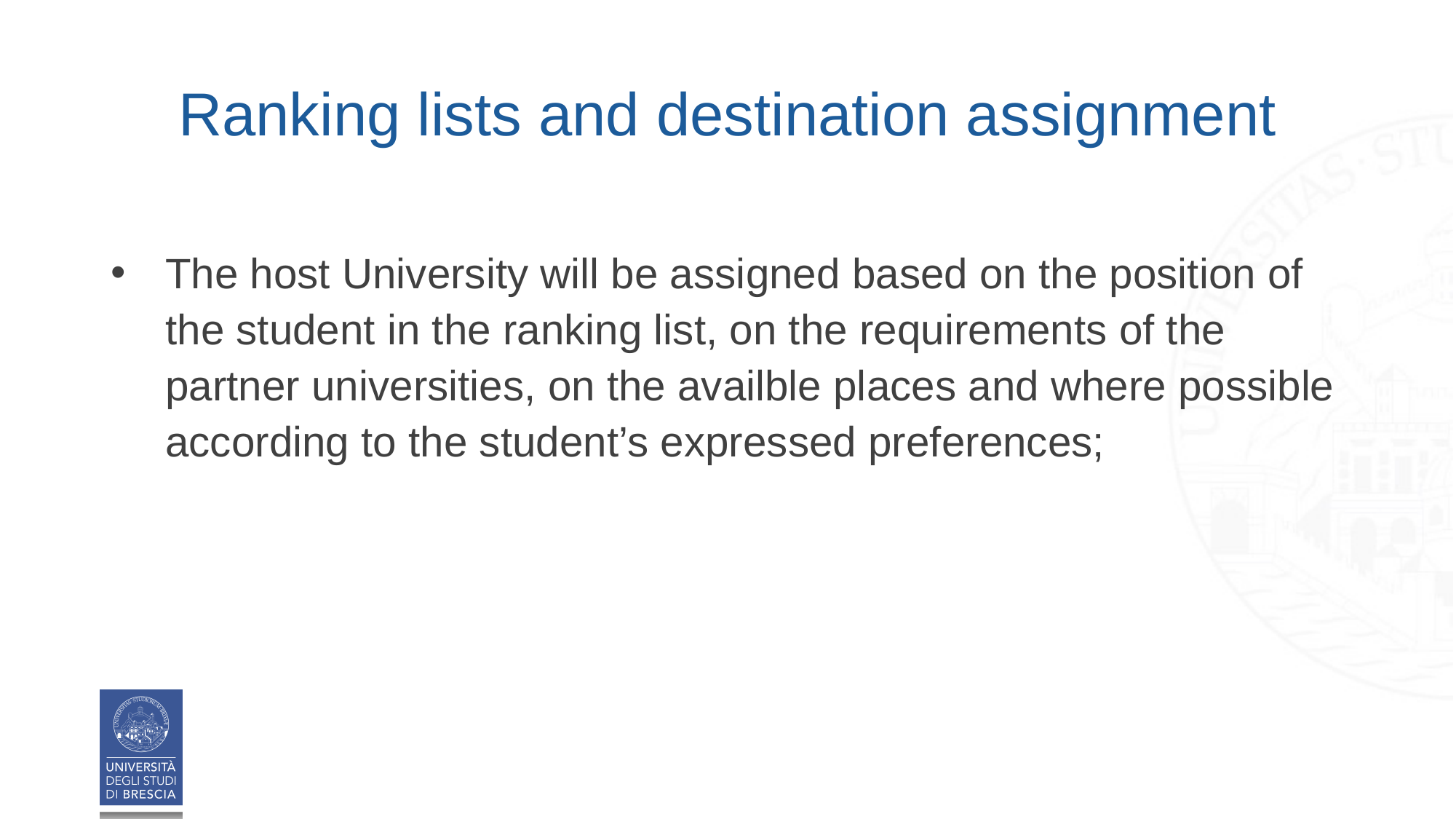

# Ranking lists and destination assignment
The host University will be assigned based on the position of the student in the ranking list, on the requirements of the partner universities, on the availble places and where possible according to the student’s expressed preferences;